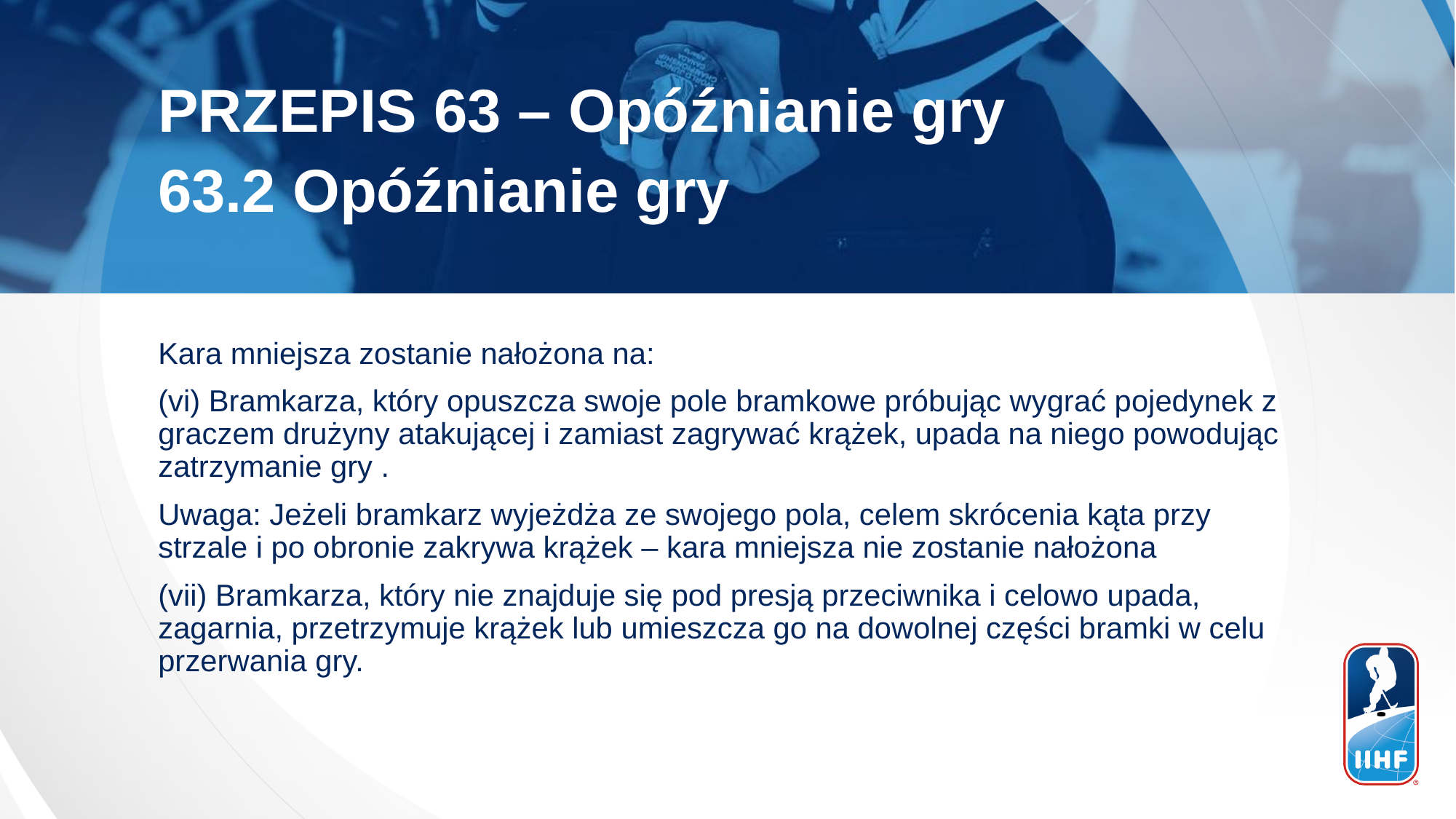

PRZEPIS 63 – Opóźnianie gry
63.2 Opóźnianie gry
Kara mniejsza zostanie nałożona na:
(vi) Bramkarza, który opuszcza swoje pole bramkowe próbując wygrać pojedynek z graczem drużyny atakującej i zamiast zagrywać krążek, upada na niego powodując zatrzymanie gry .
Uwaga: Jeżeli bramkarz wyjeżdża ze swojego pola, celem skrócenia kąta przy strzale i po obronie zakrywa krążek – kara mniejsza nie zostanie nałożona
(vii) Bramkarza, który nie znajduje się pod presją przeciwnika i celowo upada, zagarnia, przetrzymuje krążek lub umieszcza go na dowolnej części bramki w celu przerwania gry.